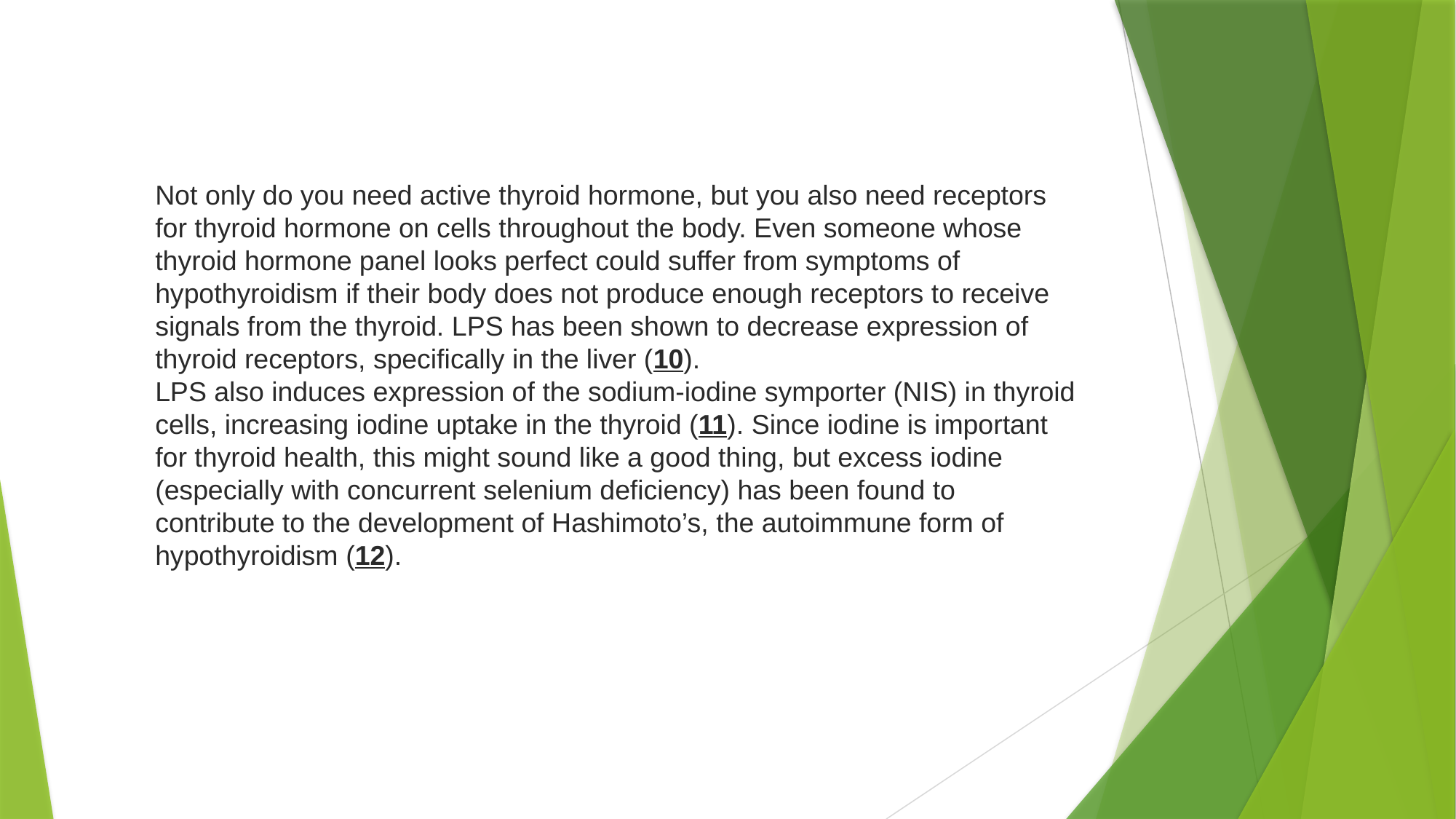

Not only do you need active thyroid hormone, but you also need receptors for thyroid hormone on cells throughout the body. Even someone whose thyroid hormone panel looks perfect could suffer from symptoms of hypothyroidism if their body does not produce enough receptors to receive signals from the thyroid. LPS has been shown to decrease expression of thyroid receptors, specifically in the liver (10).
LPS also induces expression of the sodium-iodine symporter (NIS) in thyroid cells, increasing iodine uptake in the thyroid (11). Since iodine is important for thyroid health, this might sound like a good thing, but excess iodine (especially with concurrent selenium deficiency) has been found to contribute to the development of Hashimoto’s, the autoimmune form of hypothyroidism (12).